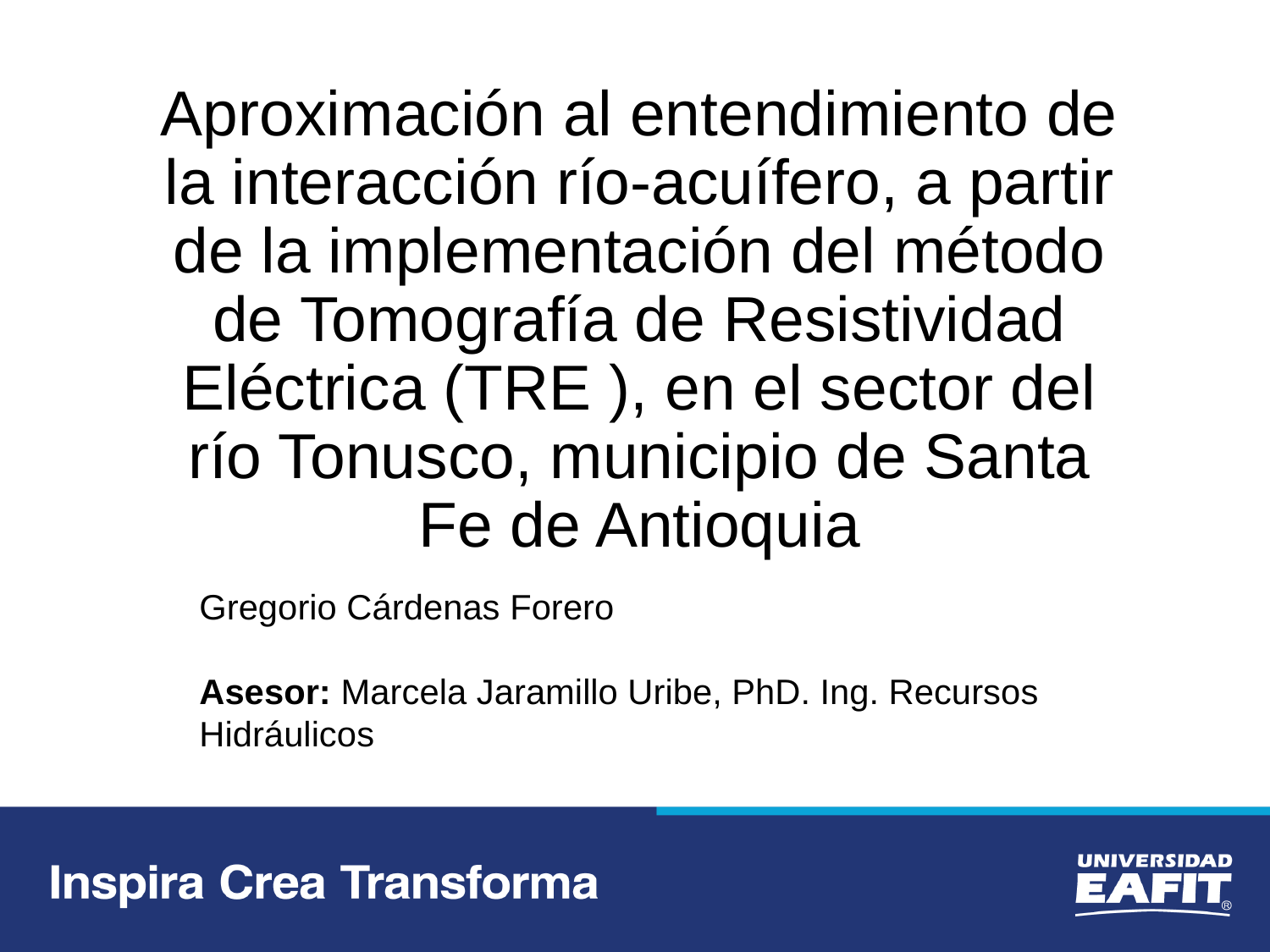

# Aproximación al entendimiento de la interacción río-acuífero, a partir de la implementación del método de Tomografía de Resistividad Eléctrica (TRE ), en el sector del río Tonusco, municipio de Santa Fe de Antioquia
Gregorio Cárdenas Forero

Asesor: Marcela Jaramillo Uribe, PhD. Ing. Recursos Hidráulicos